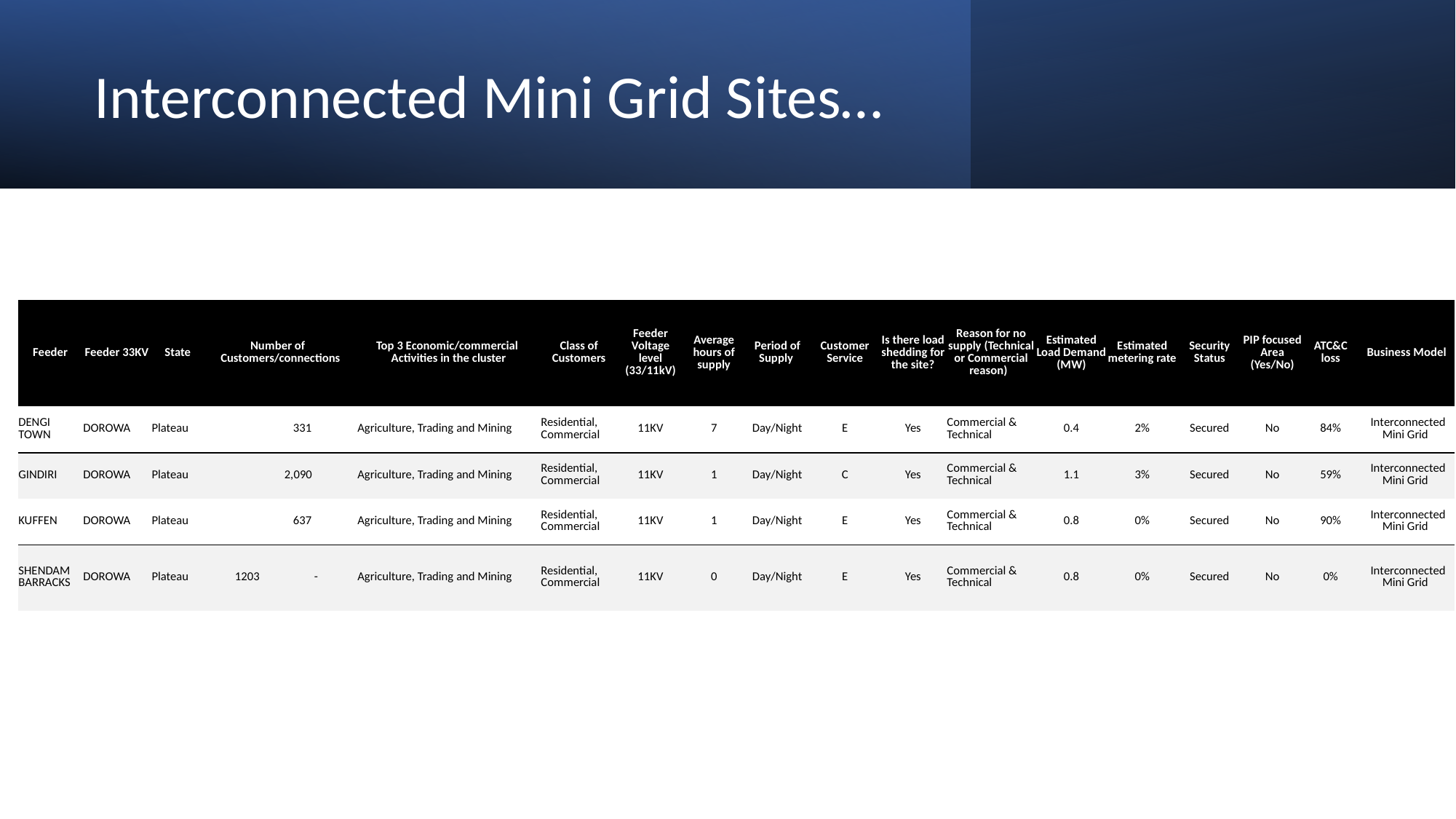

Interconnected Mini Grid Sites…
| Feeder | Feeder 33KV | State | Number of Customers/connections | Top 3 Economic/commercial Activities in the cluster | Class of Customers | Feeder Voltage level (33/11kV) | Average hours of supply | Period of Supply | Customer Service | Is there load shedding for the site? | Reason for no supply (Technical or Commercial reason) | Estimated Load Demand (MW) | Estimated metering rate | Security Status | PIP focused Area (Yes/No) | ATC&C loss | Business Model |
| --- | --- | --- | --- | --- | --- | --- | --- | --- | --- | --- | --- | --- | --- | --- | --- | --- | --- |
| DENGI TOWN | DOROWA | Plateau | 331 | Agriculture, Trading and Mining | Residential, Commercial | 11KV | 7 | Day/Night | E | Yes | Commercial & Technical | 0.4 | 2% | Secured | No | 84% | Interconnected Mini Grid |
| GINDIRI | DOROWA | Plateau | 2,090 | Agriculture, Trading and Mining | Residential, Commercial | 11KV | 1 | Day/Night | C | Yes | Commercial & Technical | 1.1 | 3% | Secured | No | 59% | Interconnected Mini Grid |
| KUFFEN | DOROWA | Plateau | 637 | Agriculture, Trading and Mining | Residential, Commercial | 11KV | 1 | Day/Night | E | Yes | Commercial & Technical | 0.8 | 0% | Secured | No | 90% | Interconnected Mini Grid |
| SHENDAM BARRACKS | DOROWA | Plateau | 1203 - | Agriculture, Trading and Mining | Residential, Commercial | 11KV | 0 | Day/Night | E | Yes | Commercial & Technical | 0.8 | 0% | Secured | No | 0% | Interconnected Mini Grid |